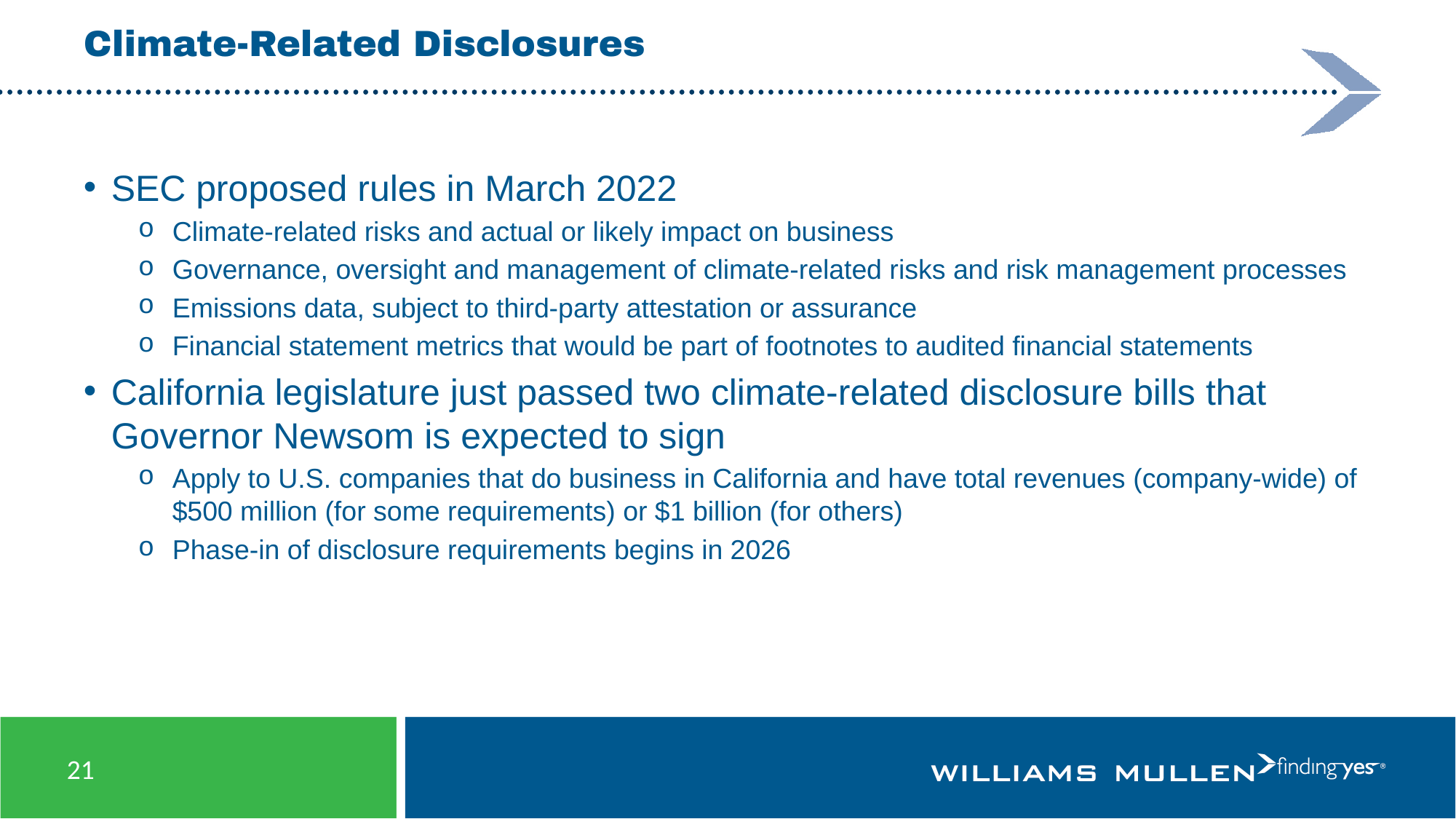

# Climate-Related Disclosures

SEC proposed rules in March 2022
Climate-related risks and actual or likely impact on business
Governance, oversight and management of climate-related risks and risk management processes
Emissions data, subject to third-party attestation or assurance
Financial statement metrics that would be part of footnotes to audited financial statements
California legislature just passed two climate-related disclosure bills that Governor Newsom is expected to sign
Apply to U.S. companies that do business in California and have total revenues (company-wide) of $500 million (for some requirements) or $1 billion (for others)
Phase-in of disclosure requirements begins in 2026